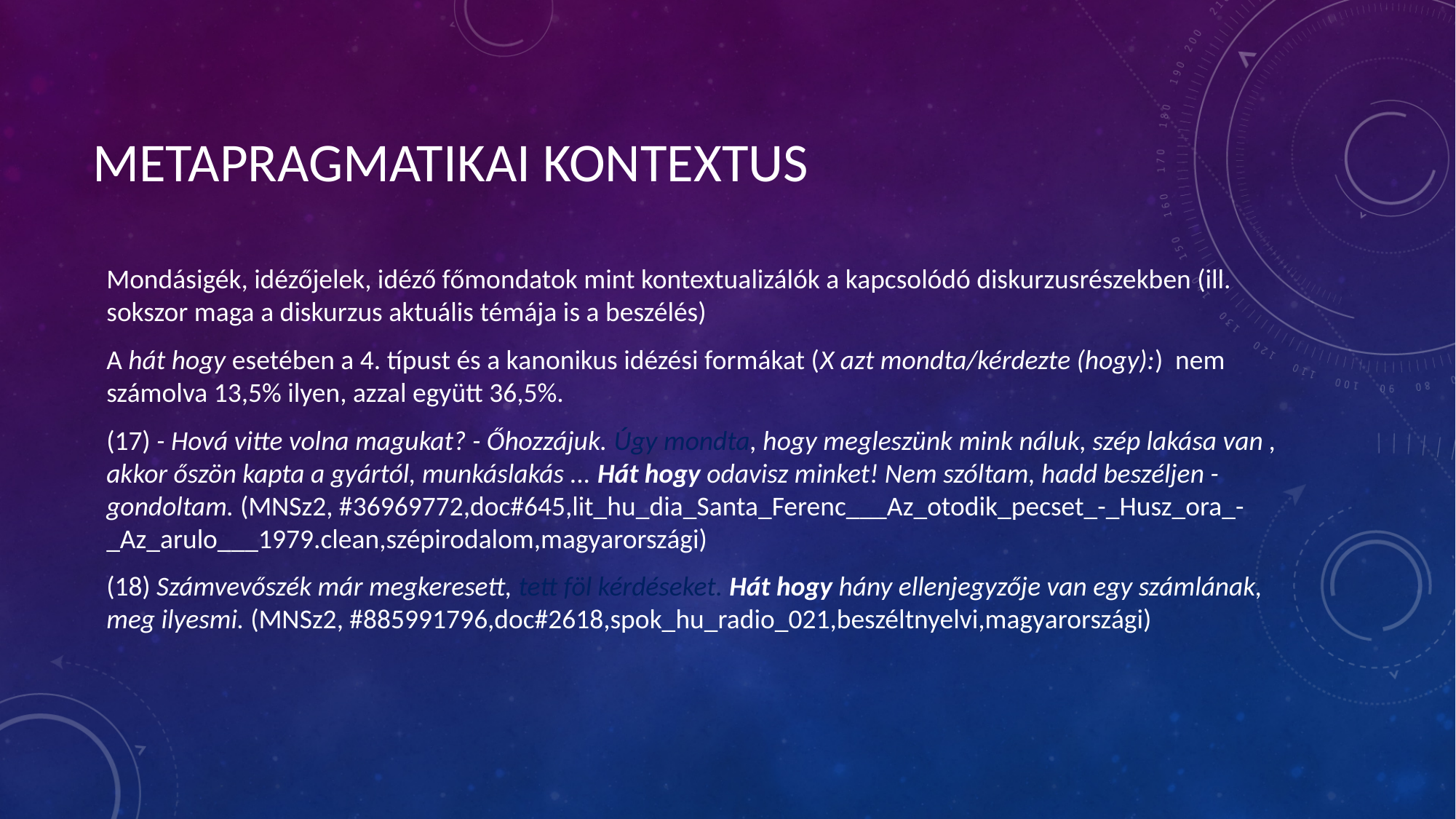

# Metapragmatikai kontextus
Mondásigék, idézőjelek, idéző főmondatok mint kontextualizálók a kapcsolódó diskurzusrészekben (ill. sokszor maga a diskurzus aktuális témája is a beszélés)
A hát hogy esetében a 4. típust és a kanonikus idézési formákat (X azt mondta/kérdezte (hogy):)  nem számolva 13,5% ilyen, azzal együtt 36,5%.
(17) - Hová vitte volna magukat? - Őhozzájuk. Úgy mondta, hogy megleszünk mink náluk, szép lakása van , akkor őszön kapta a gyártól, munkáslakás ... Hát hogy odavisz minket! Nem szóltam, hadd beszéljen - gondoltam. (MNSz2, #36969772,doc#645,lit_hu_dia_Santa_Ferenc___Az_otodik_pecset_-_Husz_ora_-_Az_arulo___1979.clean,szépirodalom,magyarországi)
(18) Számvevőszék már megkeresett, tett föl kérdéseket. Hát hogy hány ellenjegyzője van egy számlának, meg ilyesmi. (MNSz2, #885991796,doc#2618,spok_hu_radio_021,beszéltnyelvi,magyarországi)